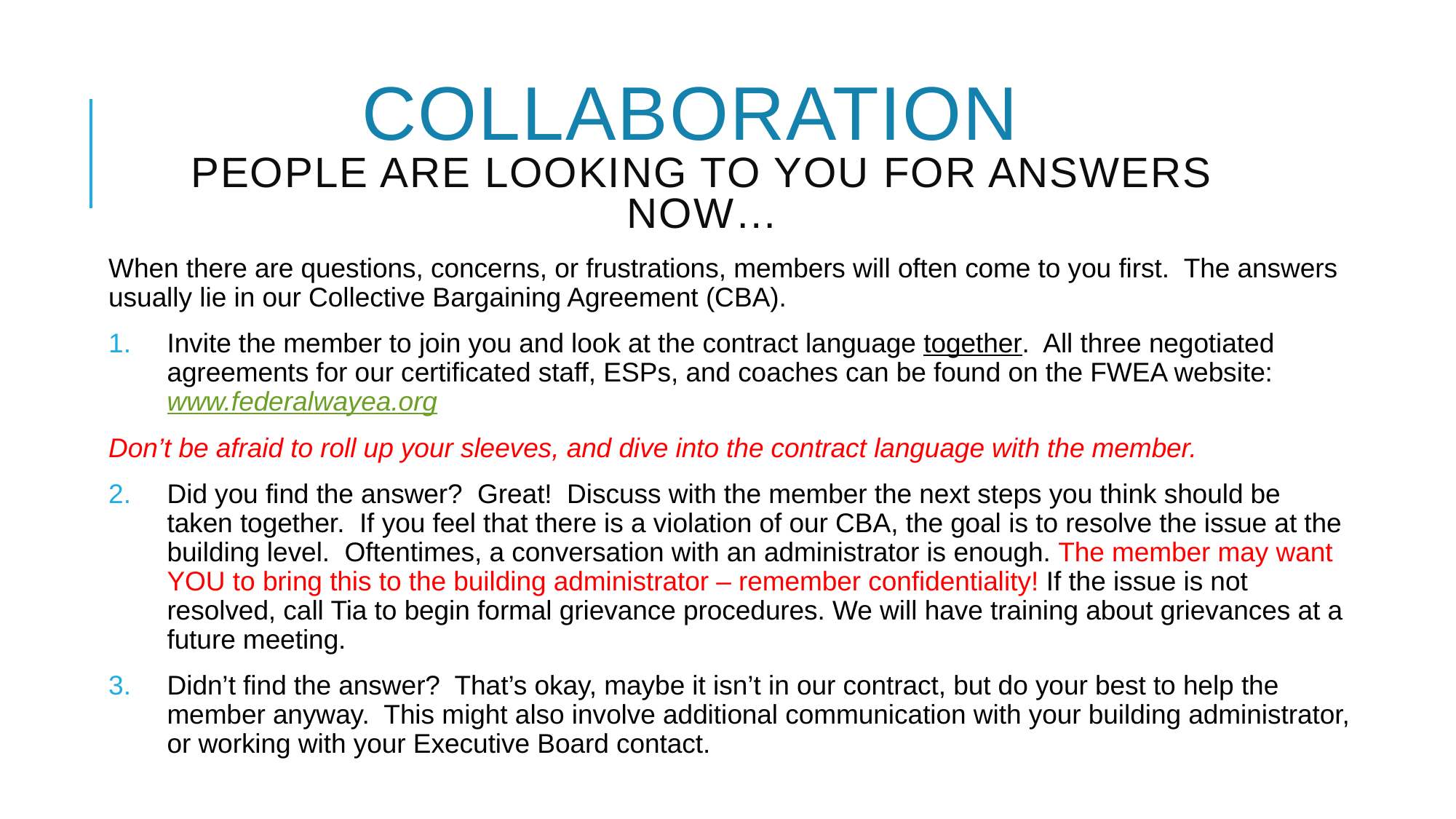

# Collaboration People are looking to you for answers now…
When there are questions, concerns, or frustrations, members will often come to you first.  The answers usually lie in our Collective Bargaining Agreement (CBA).
Invite the member to join you and look at the contract language together.  All three negotiated agreements for our certificated staff, ESPs, and coaches can be found on the FWEA website:  www.federalwayea.org
Don’t be afraid to roll up your sleeves, and dive into the contract language with the member.
Did you find the answer?  Great!  Discuss with the member the next steps you think should be taken together.  If you feel that there is a violation of our CBA, the goal is to resolve the issue at the building level.  Oftentimes, a conversation with an administrator is enough. The member may want YOU to bring this to the building administrator – remember confidentiality! If the issue is not resolved, call Tia to begin formal grievance procedures. We will have training about grievances at a future meeting.
Didn’t find the answer?  That’s okay, maybe it isn’t in our contract, but do your best to help the member anyway.  This might also involve additional communication with your building administrator, or working with your Executive Board contact.